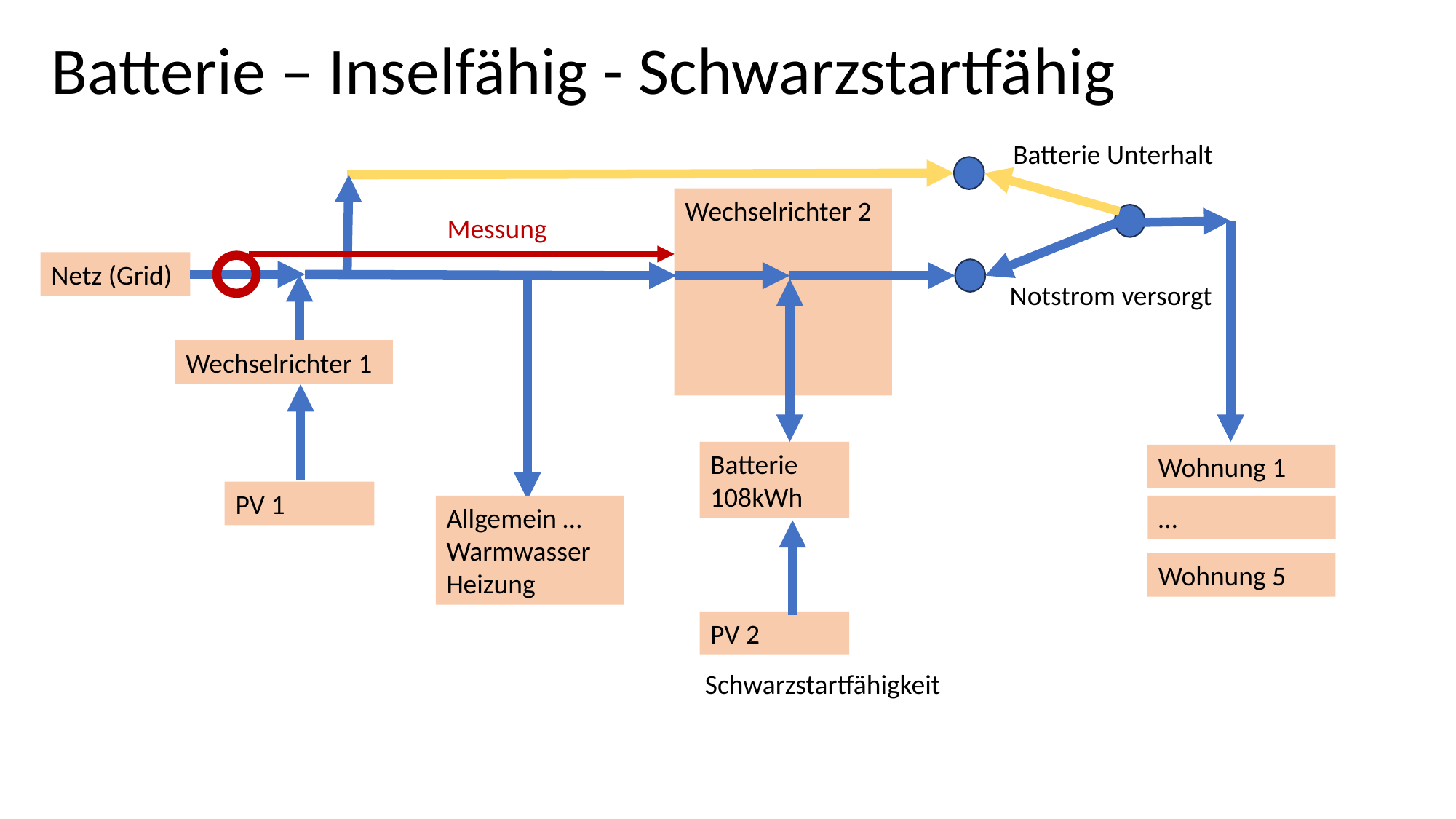

# Batterie – Inselfähig - Schwarzstartfähig

Batterie Unterhalt

Wechselrichter 2

Messung
Netz (Grid)

Notstrom versorgt
Wechselrichter 1
Batterie 108kWh
Wohnung 1
PV 1
Allgemein …
Warmwasser
Heizung
…
Wohnung 5

PV 2
Schwarzstartfähigkeit